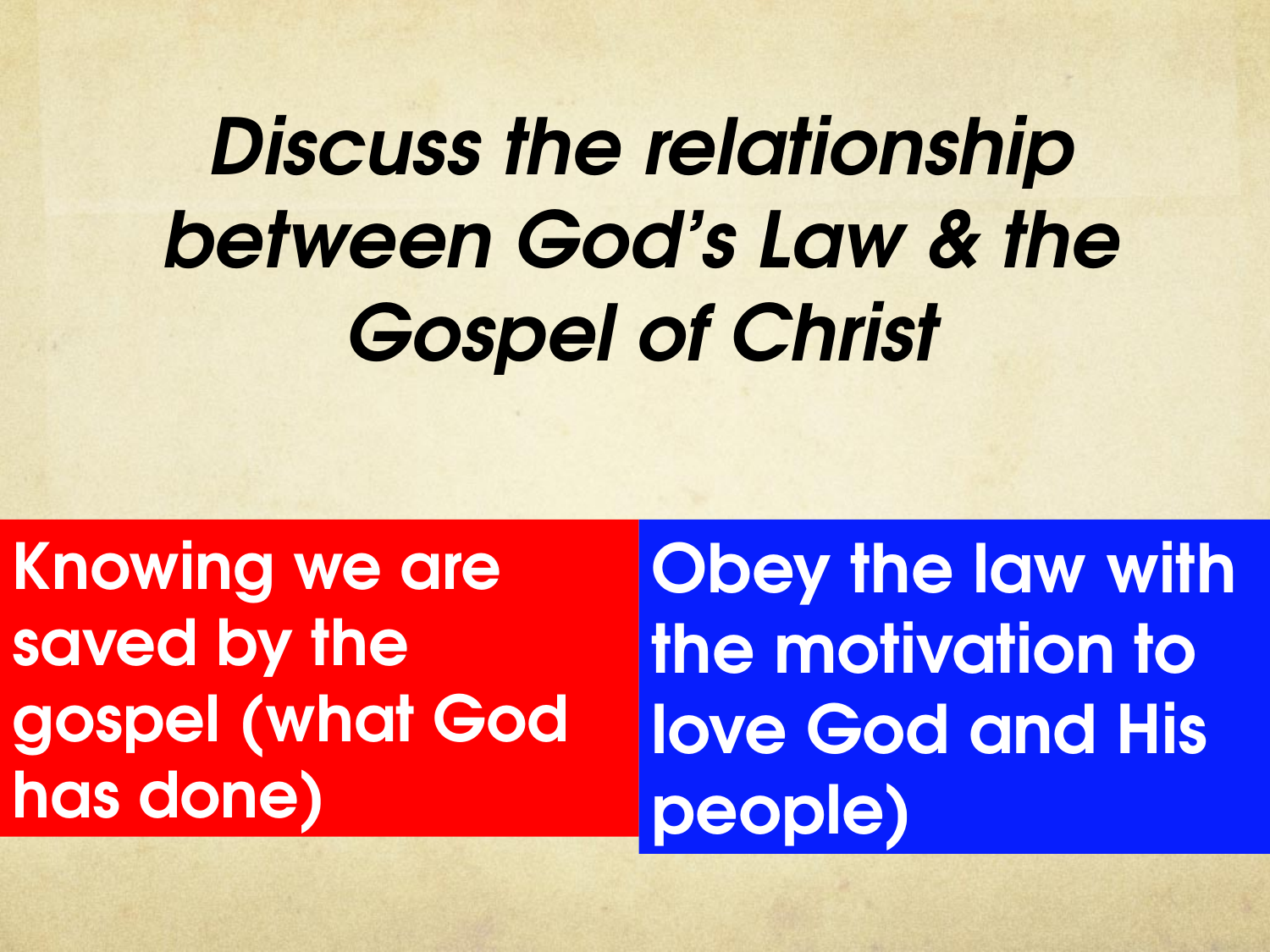

Discuss the relationship between God’s Law & the Gospel of Christ
Knowing we are saved by the gospel (what God has done)
Obey the law with the motivation to love God and His people)